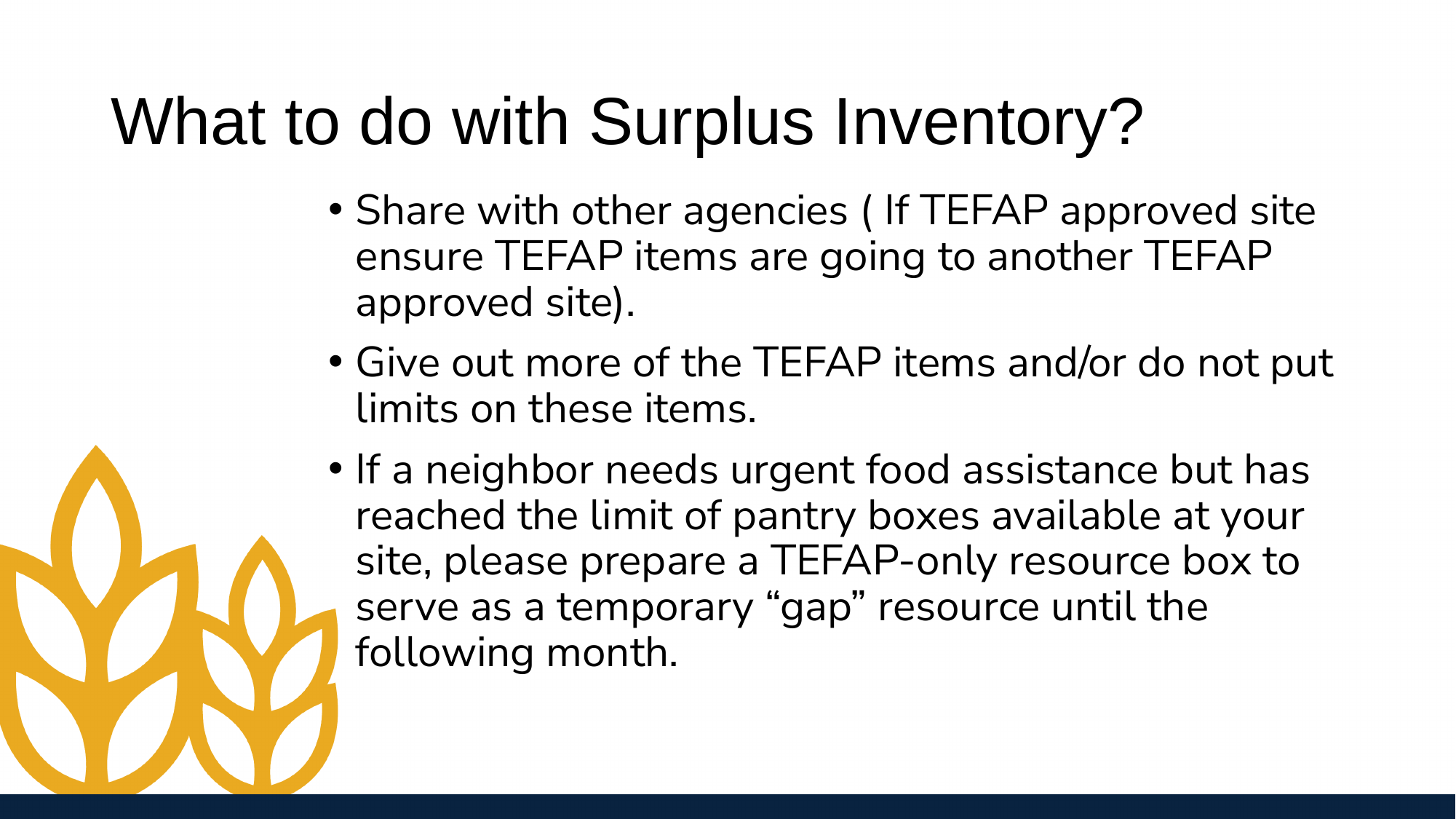

# What to do with Surplus Inventory?
Share with other agencies ( If TEFAP approved site ensure TEFAP items are going to another TEFAP approved site).
Give out more of the TEFAP items and/or do not put limits on these items.
If a neighbor needs urgent food assistance but has reached the limit of pantry boxes available at your site, please prepare a TEFAP-only resource box to serve as a temporary “gap” resource until the following month.